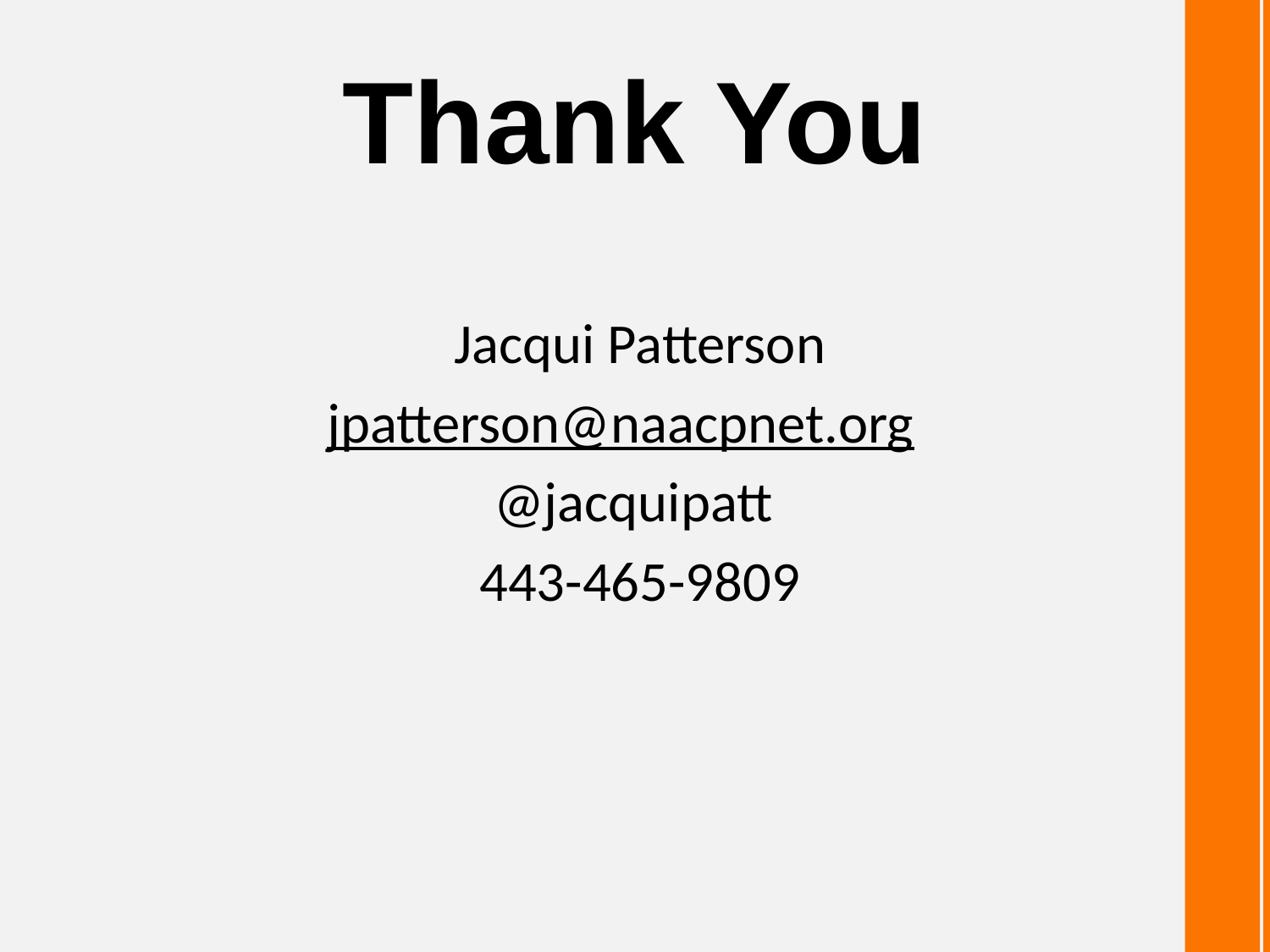

# Thank You

Jacqui Patterson
jpatterson@naacpnet.org
@jacquipatt
443-465-9809